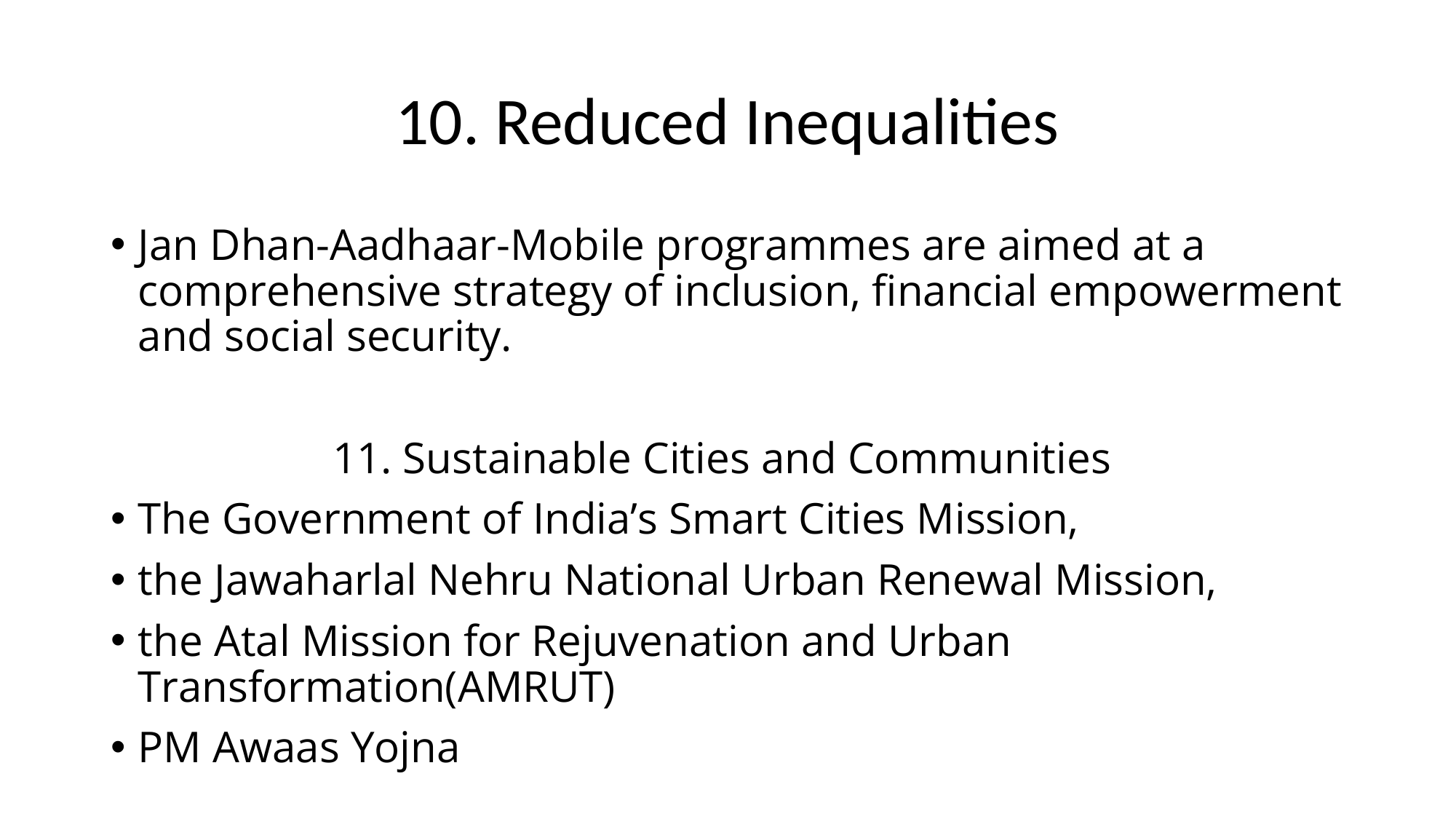

# 10. Reduced Inequalities
Jan Dhan-Aadhaar-Mobile programmes are aimed at a comprehensive strategy of inclusion, financial empowerment and social security.

11. Sustainable Cities and Communities
The Government of India’s Smart Cities Mission,
the Jawaharlal Nehru National Urban Renewal Mission,
the Atal Mission for Rejuvenation and Urban Transformation(AMRUT)
PM Awaas Yojna